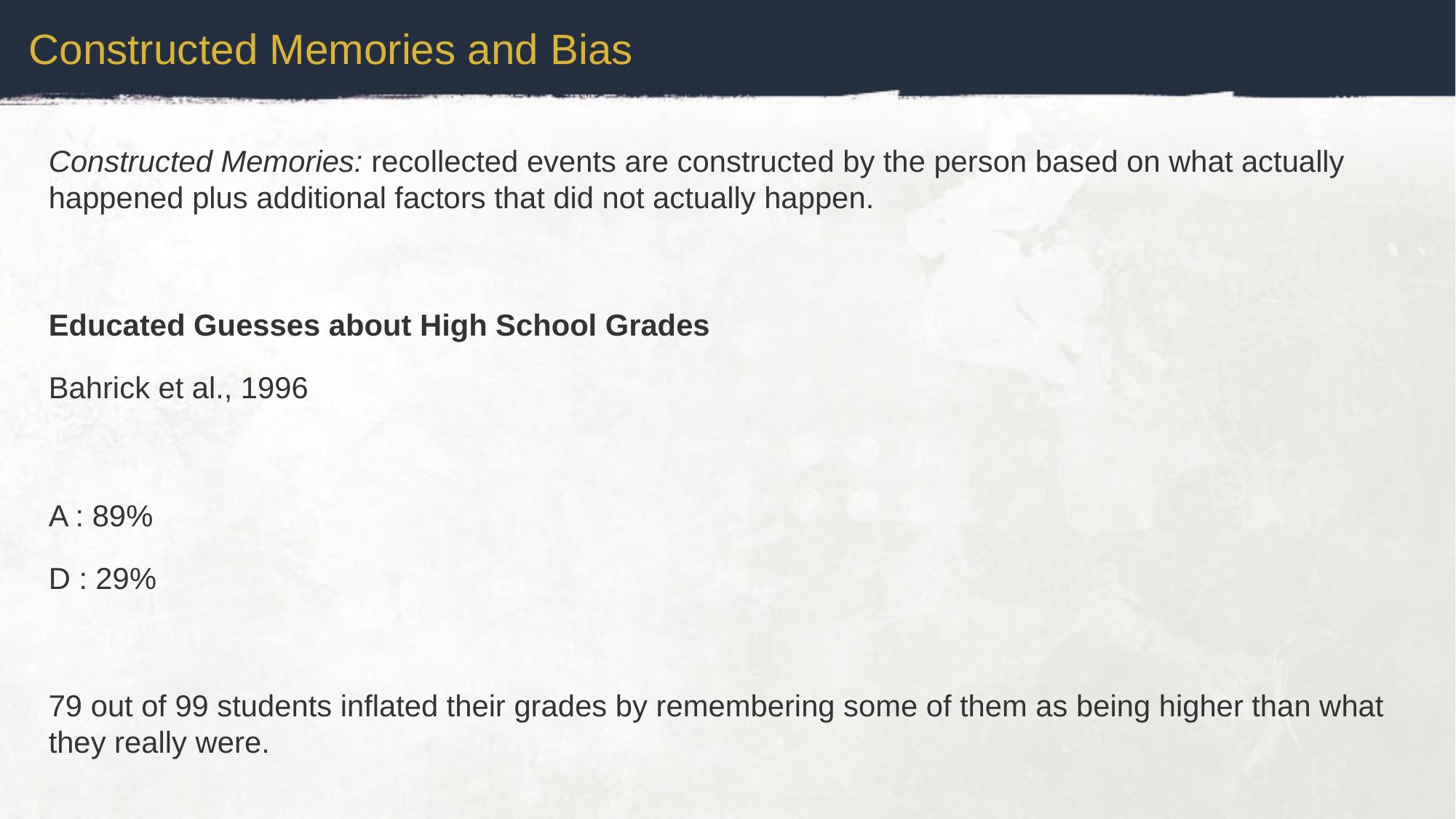

Constructed Memories and Bias
Constructed Memories: recollected events are constructed by the person based on what actually happened plus additional factors that did not actually happen.

Educated Guesses about High School Grades
Bahrick et al., 1996

A : 89%
D : 29%

79 out of 99 students inflated their grades by remembering some of them as being higher than what they really were.